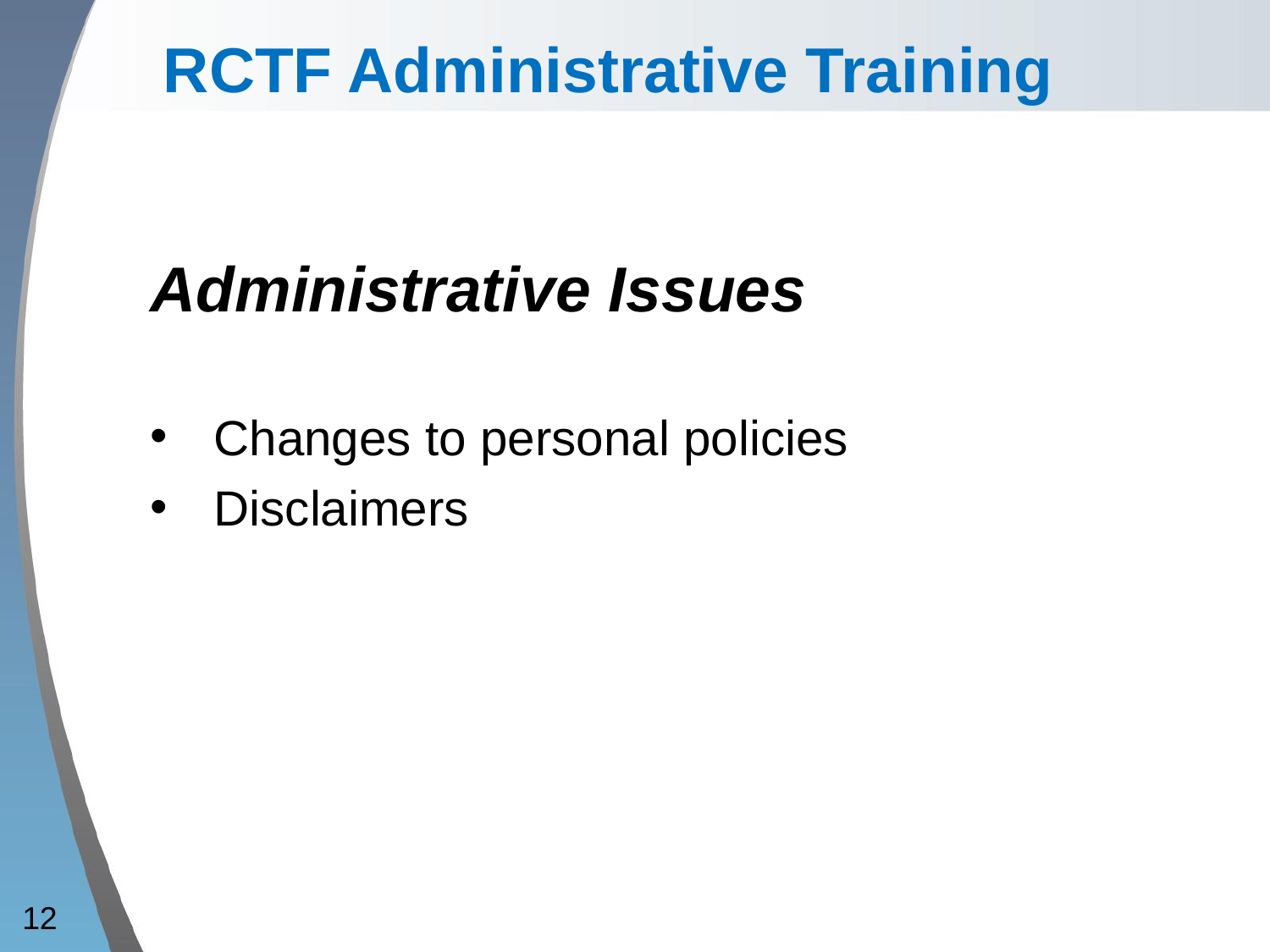

RCTF Administrative Training

Administrative Issues

Changes to personal policies
Disclaimers

12